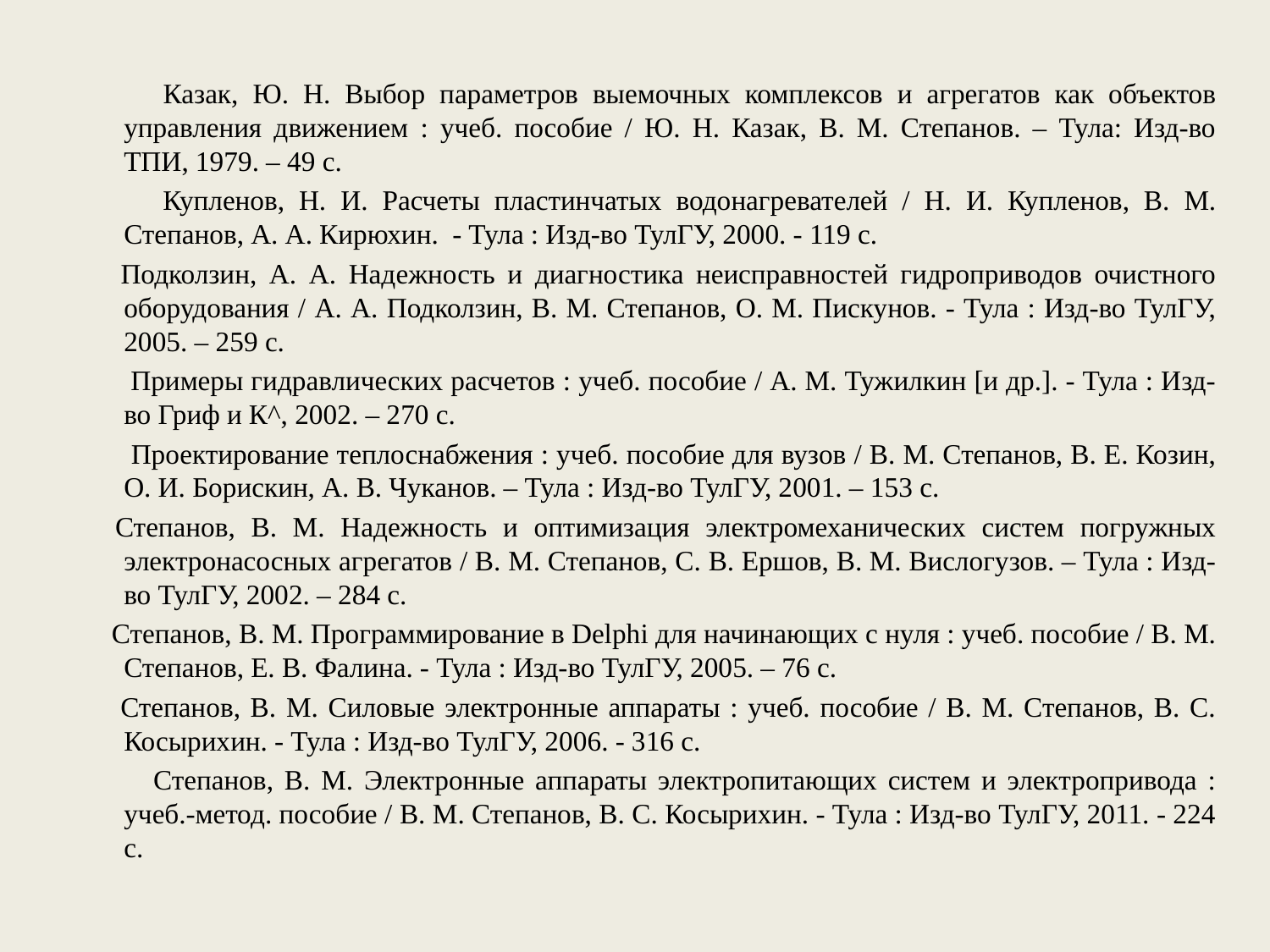

Казак, Ю. Н. Выбор параметров выемочных комплексов и агрегатов как объектов управления движением : учеб. пособие / Ю. Н. Казак, В. М. Степанов. – Тула: Изд-во ТПИ, 1979. – 49 с.
      Купленов, Н. И. Расчеты пластинчатых водонагревателей / Н. И. Купленов, В. М. Степанов, А. А. Кирюхин.  - Тула : Изд-во ТулГУ, 2000. - 119 с.
    Подколзин, А. А. Надежность и диагностика неисправностей гидроприводов очистного оборудования / А. А. Подколзин, В. М. Степанов, О. М. Пискунов. - Тула : Изд-во ТулГУ, 2005. – 259 с.
       Примеры гидравлических расчетов : учеб. пособие / А. М. Тужилкин [и др.]. - Тула : Изд-во Гриф и К^, 2002. – 270 с.
       Проектирование теплоснабжения : учеб. пособие для вузов / В. М. Степанов, В. Е. Козин, О. И. Борискин, А. В. Чуканов. – Тула : Изд-во ТулГУ, 2001. – 153 с.
   Степанов, В. М. Надежность и оптимизация электромеханических систем погружных электронасосных агрегатов / В. М. Степанов, С. В. Ершов, В. М. Вислогузов. – Тула : Изд-во ТулГУ, 2002. – 284 с.
     Степанов, В. М. Программирование в Delphi для начинающих с нуля : учеб. пособие / В. М. Степанов, Е. В. Фалина. - Тула : Изд-во ТулГУ, 2005. – 76 с.
     Степанов, В. М. Силовые электронные аппараты : учеб. пособие / В. М. Степанов, В. С. Косырихин. - Тула : Изд-во ТулГУ, 2006. - 316 с.
       Степанов, В. М. Электронные аппараты электропитающих систем и электропривода : учеб.-метод. пособие / В. М. Степанов, В. С. Косырихин. - Тула : Изд-во ТулГУ, 2011. - 224 с.